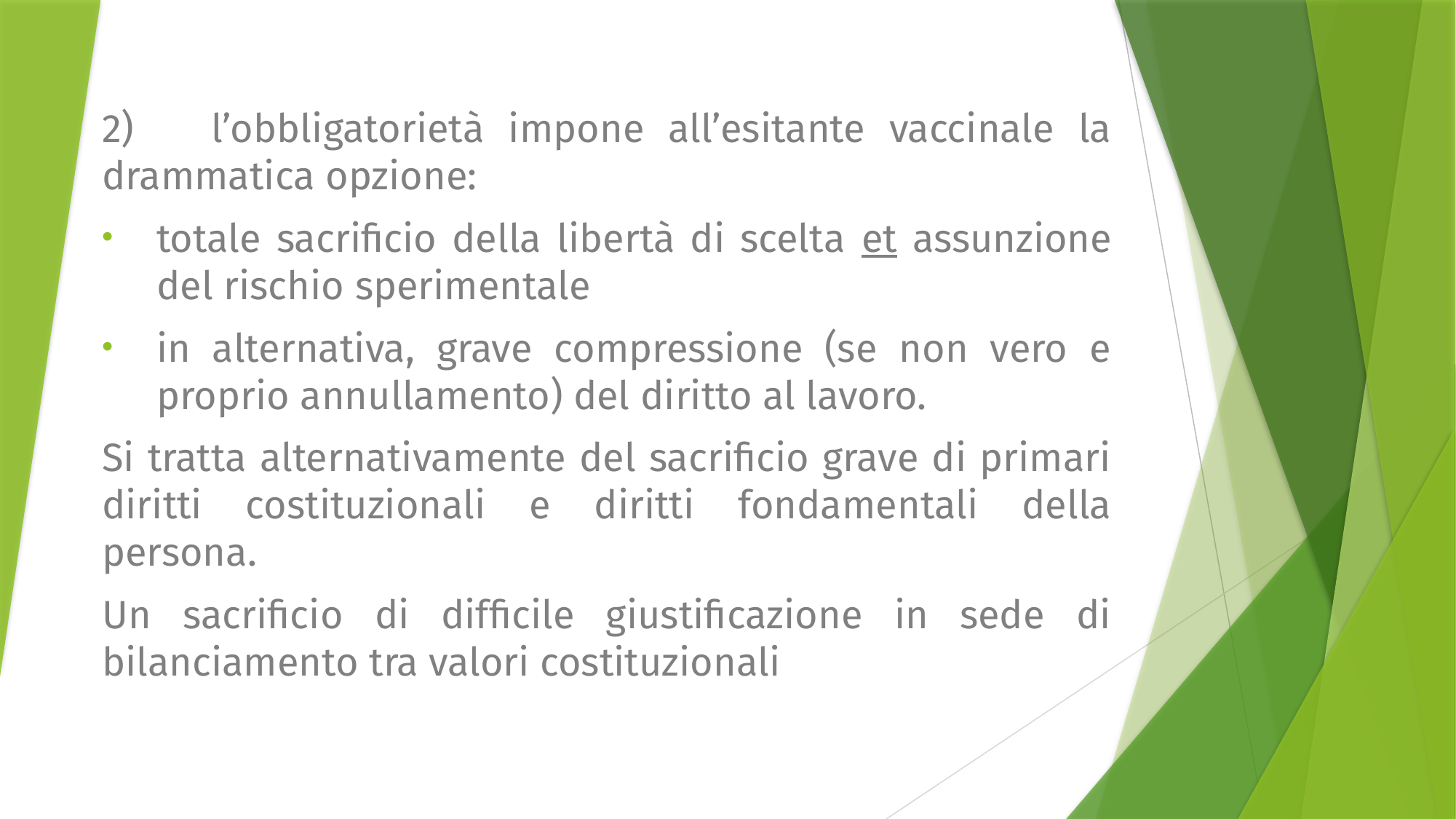

2)	l’obbligatorietà impone all’esitante vaccinale la drammatica opzione:
totale sacrificio della libertà di scelta et assunzione del rischio sperimentale
in alternativa, grave compressione (se non vero e proprio annullamento) del diritto al lavoro.
Si tratta alternativamente del sacrificio grave di primari diritti costituzionali e diritti fondamentali della persona.
Un sacrificio di difficile giustificazione in sede di bilanciamento tra valori costituzionali